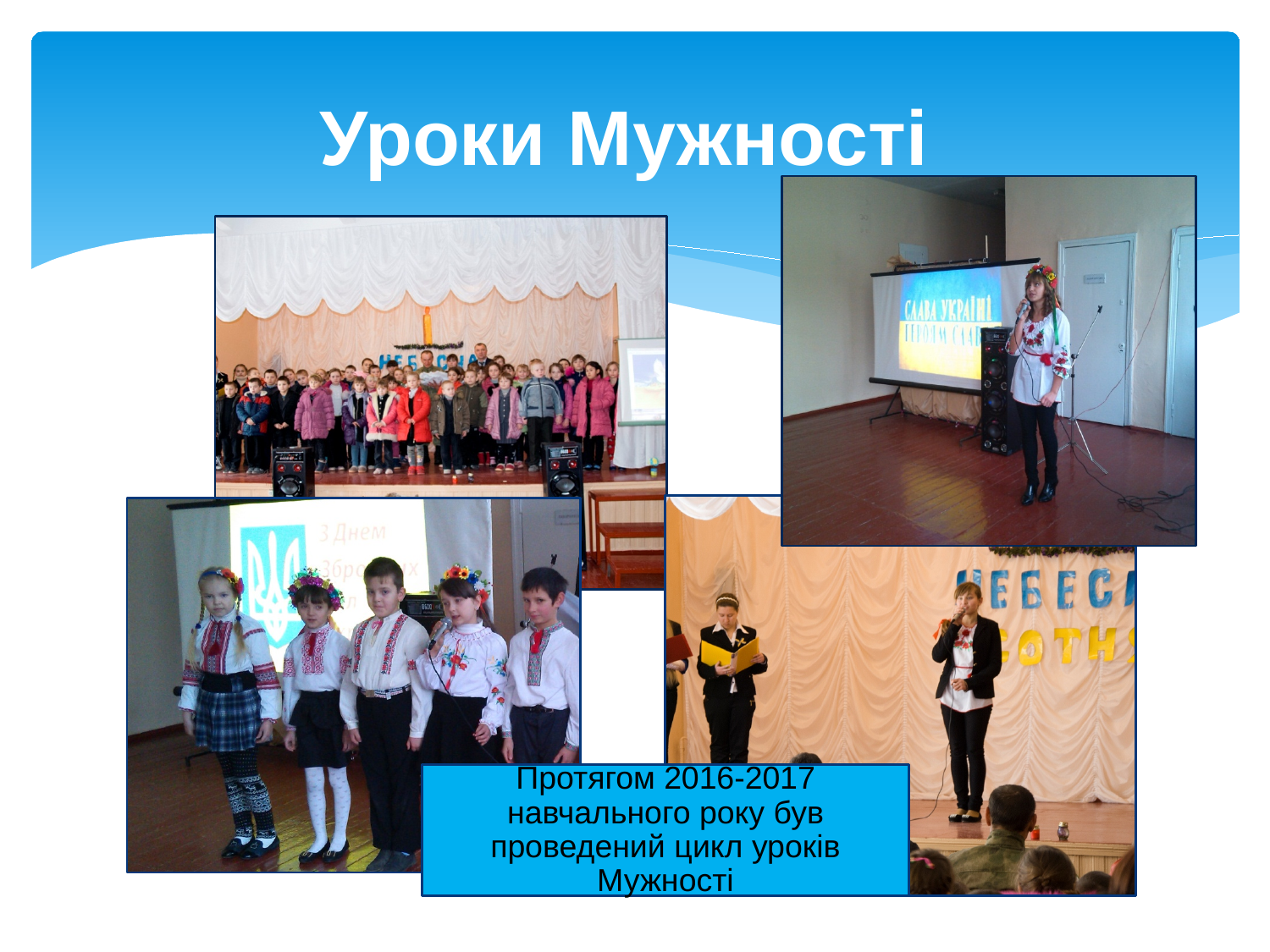

# Уроки Мужності

Протягом 2016-2017 навчального року був проведений цикл уроків Мужності